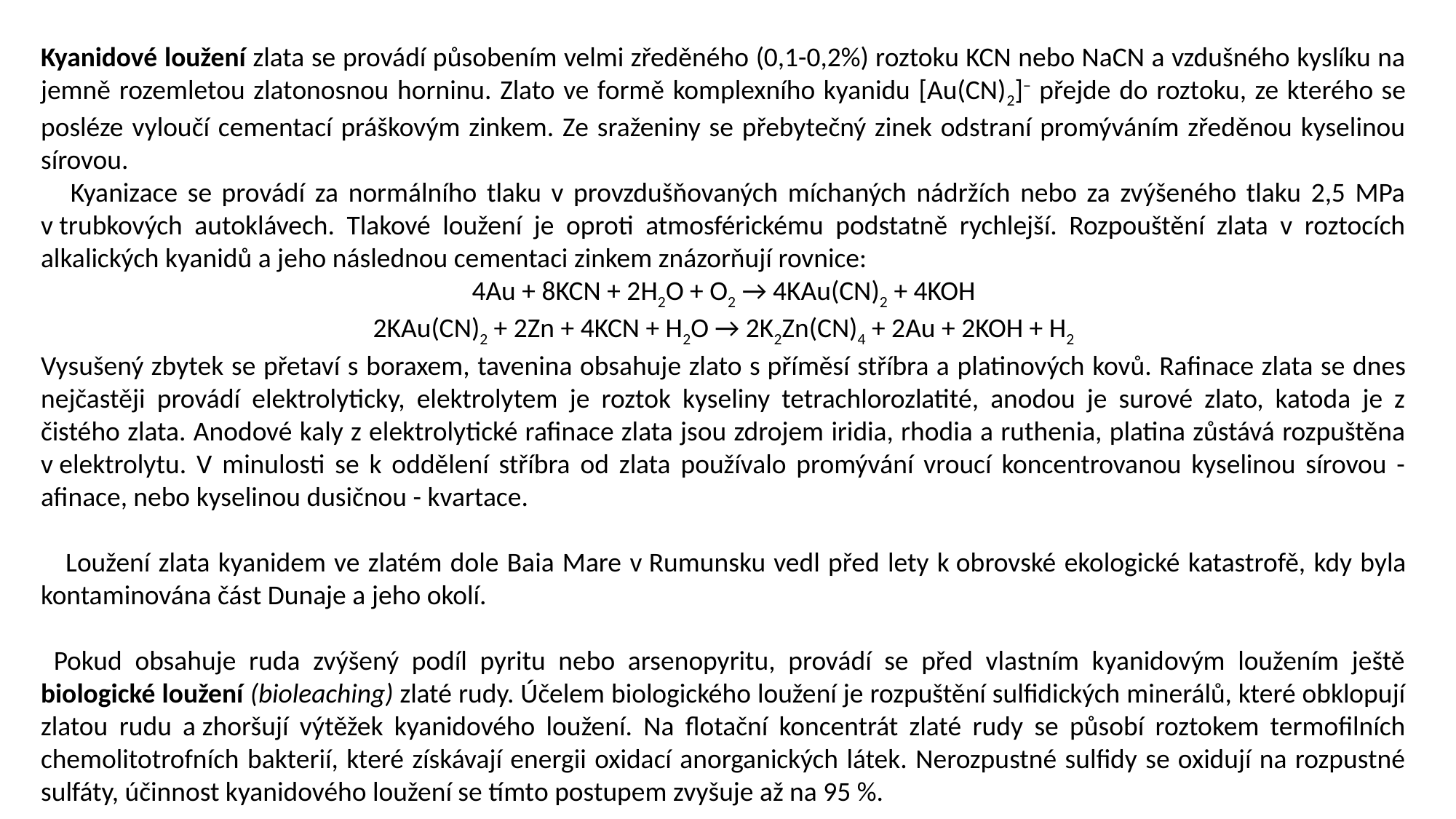

Kyanidové loužení zlata se provádí působením velmi zředěného (0,1-0,2%) roztoku KCN nebo NaCN a vzdušného kyslíku na jemně rozemletou zlatonosnou horninu. Zlato ve formě komplexního kyanidu [Au(CN)2]− přejde do roztoku, ze kterého se posléze vyloučí cementací práškovým zinkem. Ze sraženiny se přebytečný zinek odstraní promýváním zředěnou kyselinou sírovou.
   Kyanizace se provádí za normálního tlaku v provzdušňovaných míchaných nádržích nebo za zvýšeného tlaku 2,5 MPa v trubkových autoklávech. Tlakové loužení je oproti atmosférickému podstatně rychlejší. Rozpouštění zlata v roztocích alkalických kyanidů a jeho následnou cementaci zinkem znázorňují rovnice:
4Au + 8KCN + 2H2O + O2 → 4KAu(CN)2 + 4KOH
2KAu(CN)2 + 2Zn + 4KCN + H2O → 2K2Zn(CN)4 + 2Au + 2KOH + H2
Vysušený zbytek se přetaví s boraxem, tavenina obsahuje zlato s příměsí stříbra a platinových kovů. Rafinace zlata se dnes nejčastěji provádí elektrolyticky, elektrolytem je roztok kyseliny tetrachlorozlatité, anodou je surové zlato, katoda je z čistého zlata. Anodové kaly z elektrolytické rafinace zlata jsou zdrojem iridia, rhodia a ruthenia, platina zůstává rozpuštěna v elektrolytu. V minulosti se k oddělení stříbra od zlata používalo promývání vroucí koncentrovanou kyselinou sírovou - afinace, nebo kyselinou dusičnou - kvartace.

   Loužení zlata kyanidem ve zlatém dole Baia Mare v Rumunsku vedl před lety k obrovské ekologické katastrofě, kdy byla kontaminována část Dunaje a jeho okolí.

 Pokud obsahuje ruda zvýšený podíl pyritu nebo arsenopyritu, provádí se před vlastním kyanidovým loužením ještě biologické loužení (bioleaching) zlaté rudy. Účelem biologického loužení je rozpuštění sulfidických minerálů, které obklopují zlatou rudu a zhoršují výtěžek kyanidového loužení. Na flotační koncentrát zlaté rudy se působí roztokem termofilních chemolitotrofních bakterií, které získávají energii oxidací anorganických látek. Nerozpustné sulfidy se oxidují na rozpustné sulfáty, účinnost kyanidového loužení se tímto postupem zvyšuje až na 95 %.